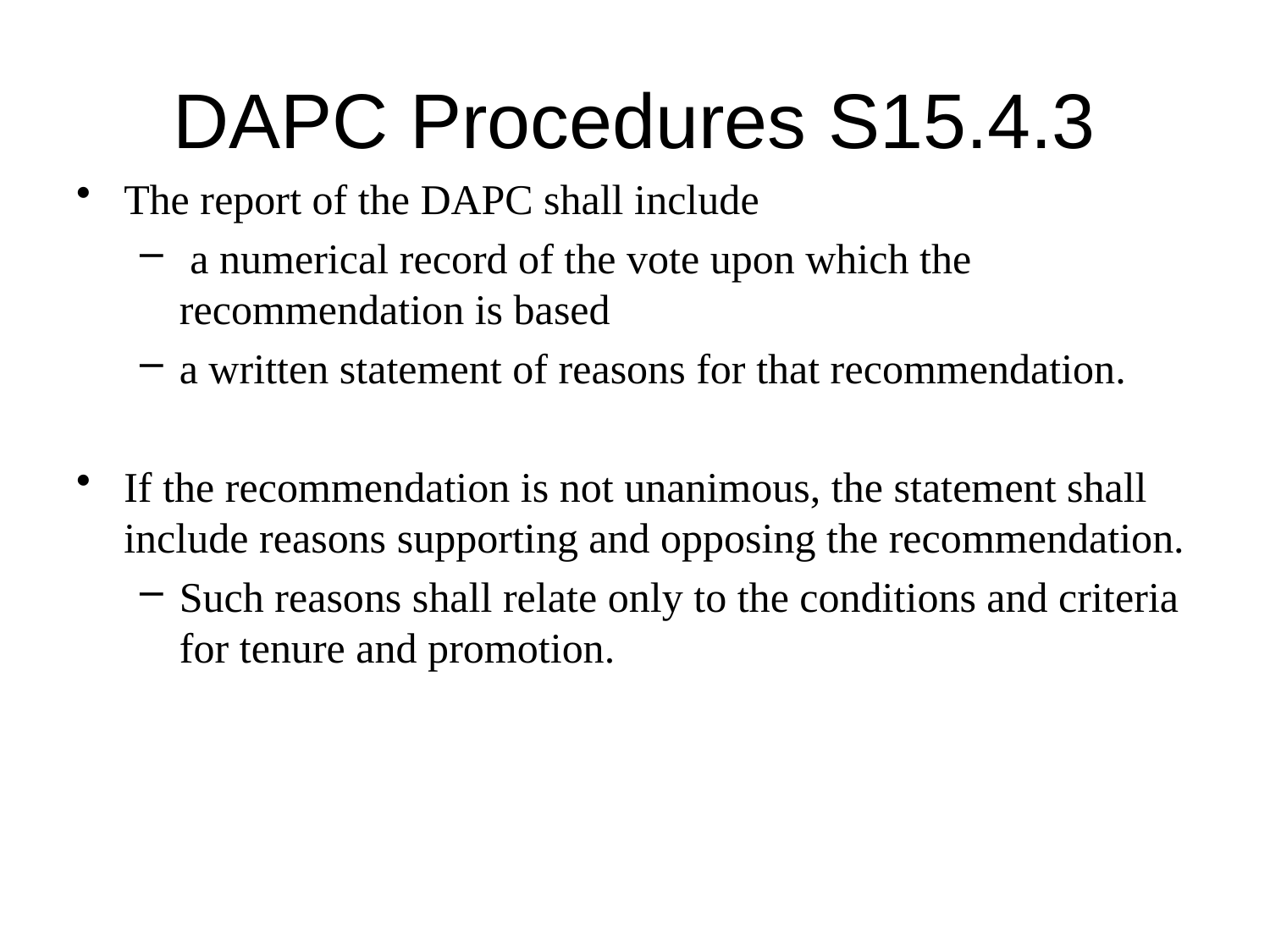

# DAPC Procedures S15.4.3
The report of the DAPC shall include
 a numerical record of the vote upon which the recommendation is based
a written statement of reasons for that recommendation.

If the recommendation is not unanimous, the statement shall include reasons supporting and opposing the recommendation.
Such reasons shall relate only to the conditions and criteria for tenure and promotion.